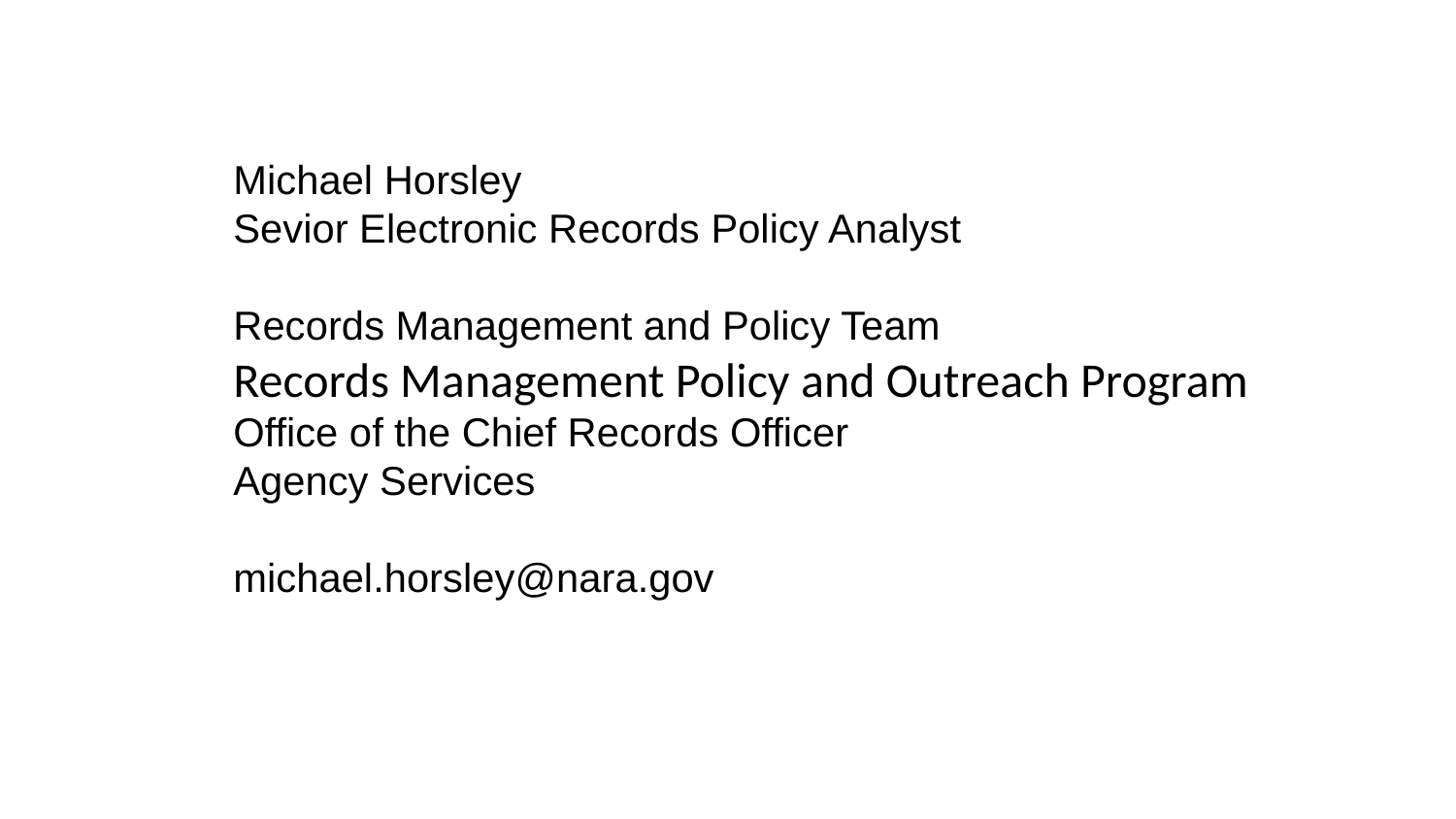

# Contact Information
Michael Horsley
Sevior Electronic Records Policy Analyst

Records Management and Policy Team
Records Management Policy and Outreach Program
Office of the Chief Records Officer
Agency Services

michael.horsley@nara.gov